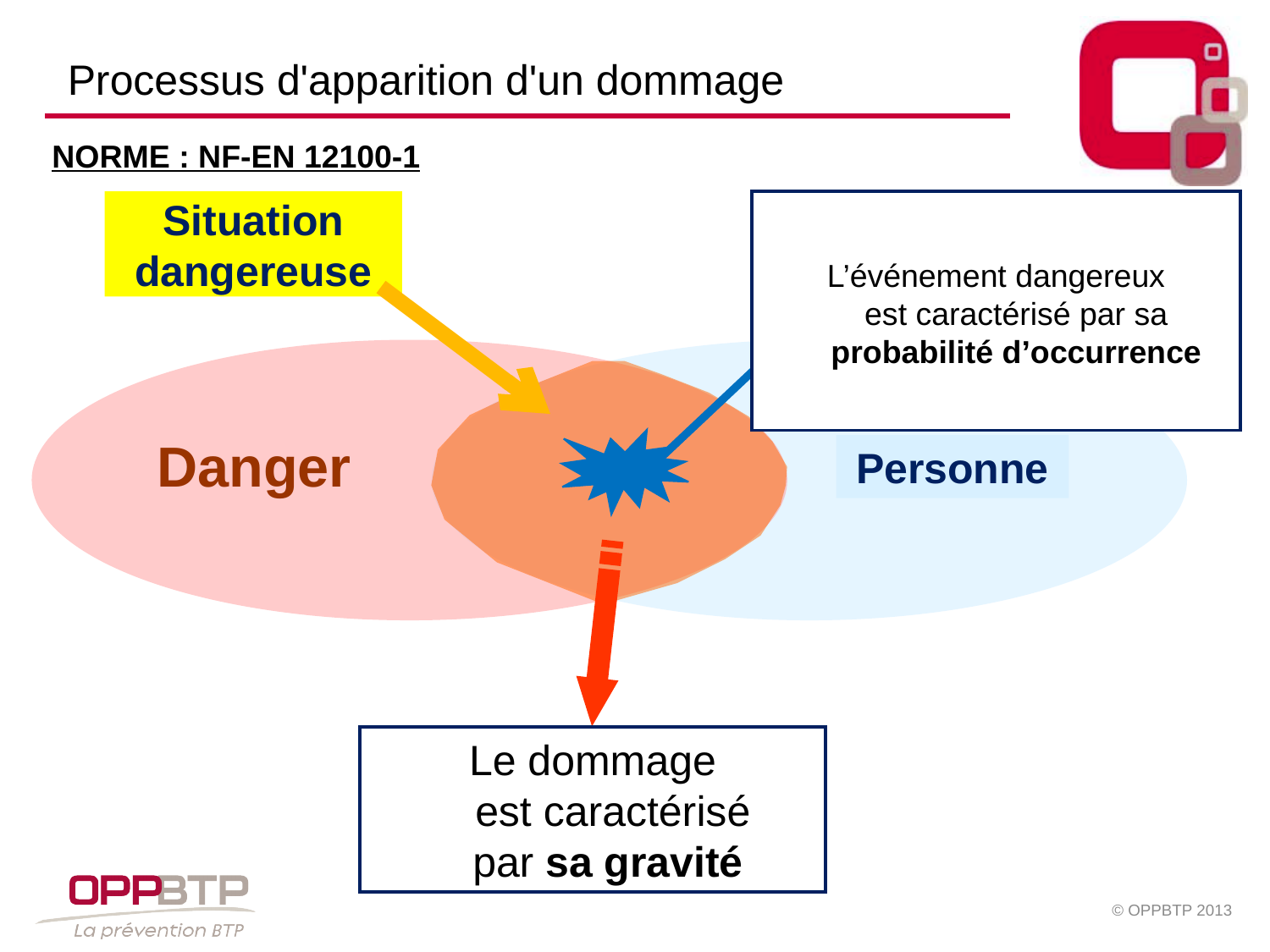

# Processus d'apparition d'un dommage
NORME : NF-EN 12100-1
Situation dangereuse

L’événement dangereux
est caractérisé par sa
probabilité d’occurrence

Événement
dangereux

Danger

Personne

Dommage
Le dommage
est caractérisé
par sa gravité